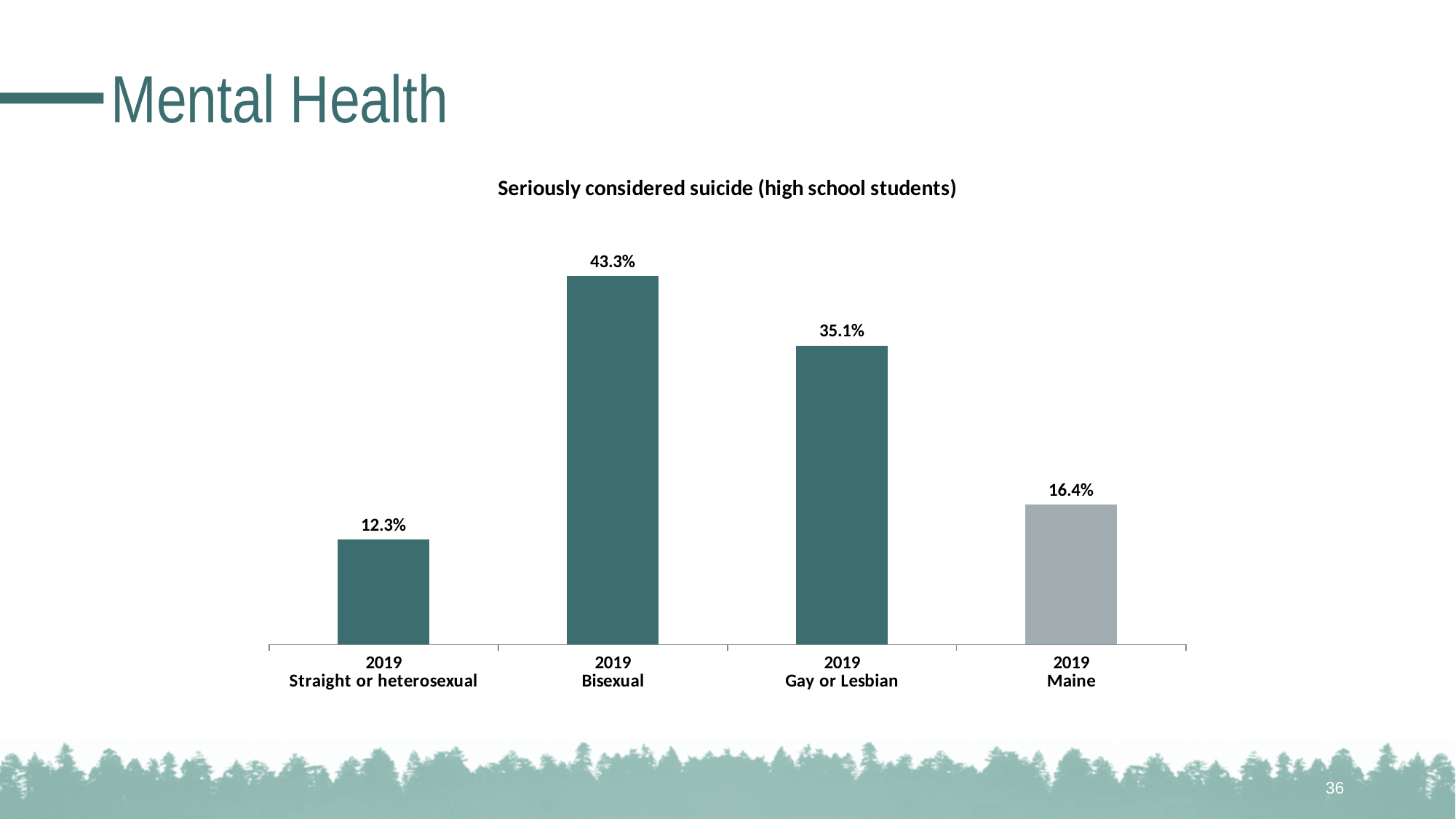

# Mental Health

### Chart: Seriously considered suicide (high school students)

| Category |  |
|---|---|
| 2019
Straight or heterosexual | 0.123 |
| 2019
Bisexual | 0.433 |
| 2019
Gay or Lesbian | 0.351 |
| 2019
Maine | 0.164 |
36